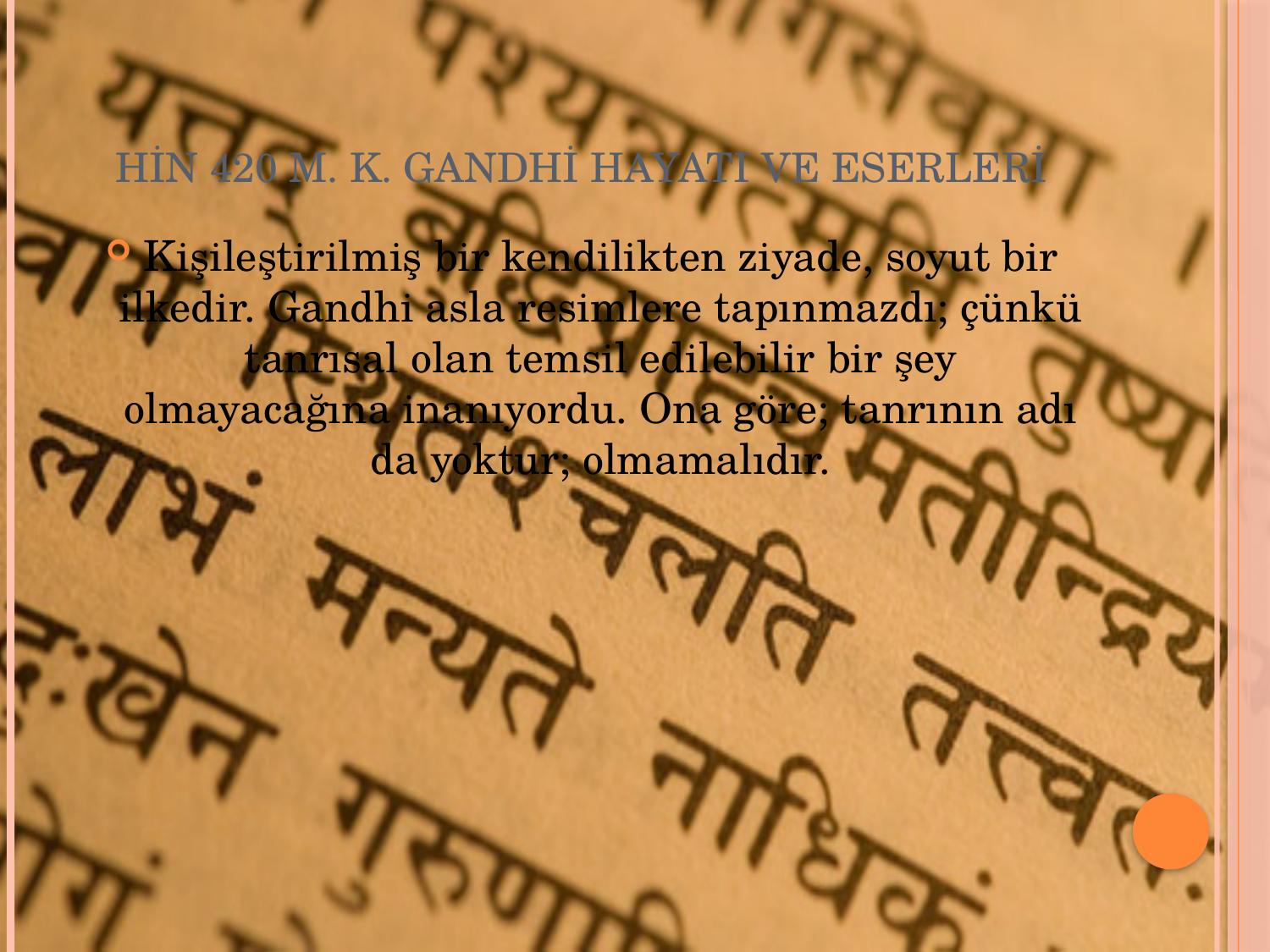

# HİN 420 M. K. GANDHİ HAYATI VE ESERLERİ
Kişileştirilmiş bir kendilikten ziyade, soyut bir ilkedir. Gandhi asla resimlere tapınmazdı; çünkü tanrısal olan temsil edilebilir bir şey olmayacağına inanıyordu. Ona göre; tanrının adı da yoktur; olmamalıdır.